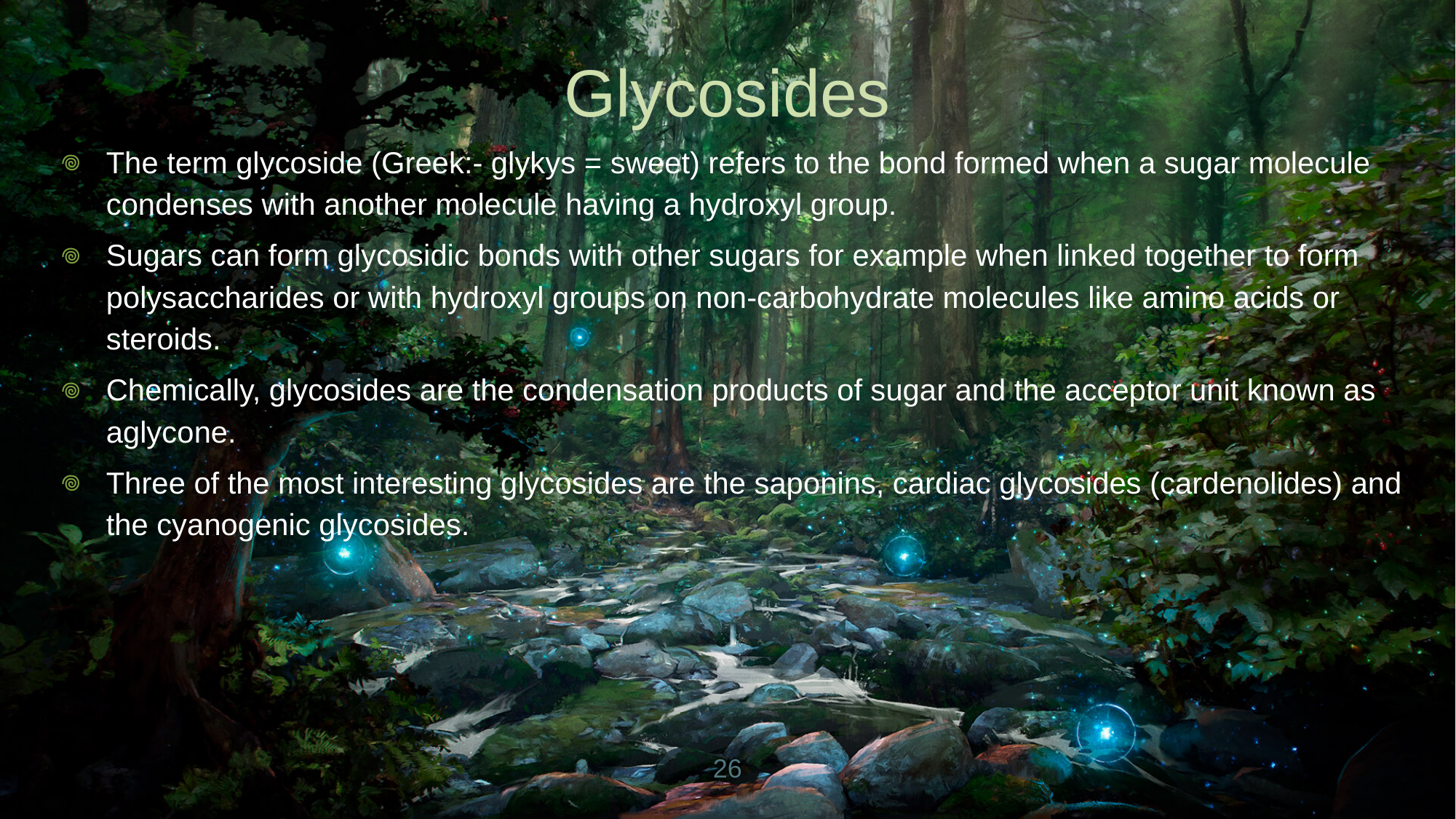

# Glycosides
The term glycoside (Greek:- glykys = sweet) refers to the bond formed when a sugar molecule condenses with another molecule having a hydroxyl group.
Sugars can form glycosidic bonds with other sugars for example when linked together to form polysaccharides or with hydroxyl groups on non-carbohydrate molecules like amino acids or steroids.
Chemically, glycosides are the condensation products of sugar and the acceptor unit known as aglycone.
Three of the most interesting glycosides are the saponins, cardiac glycosides (cardenolides) and the cyanogenic glycosides.
26